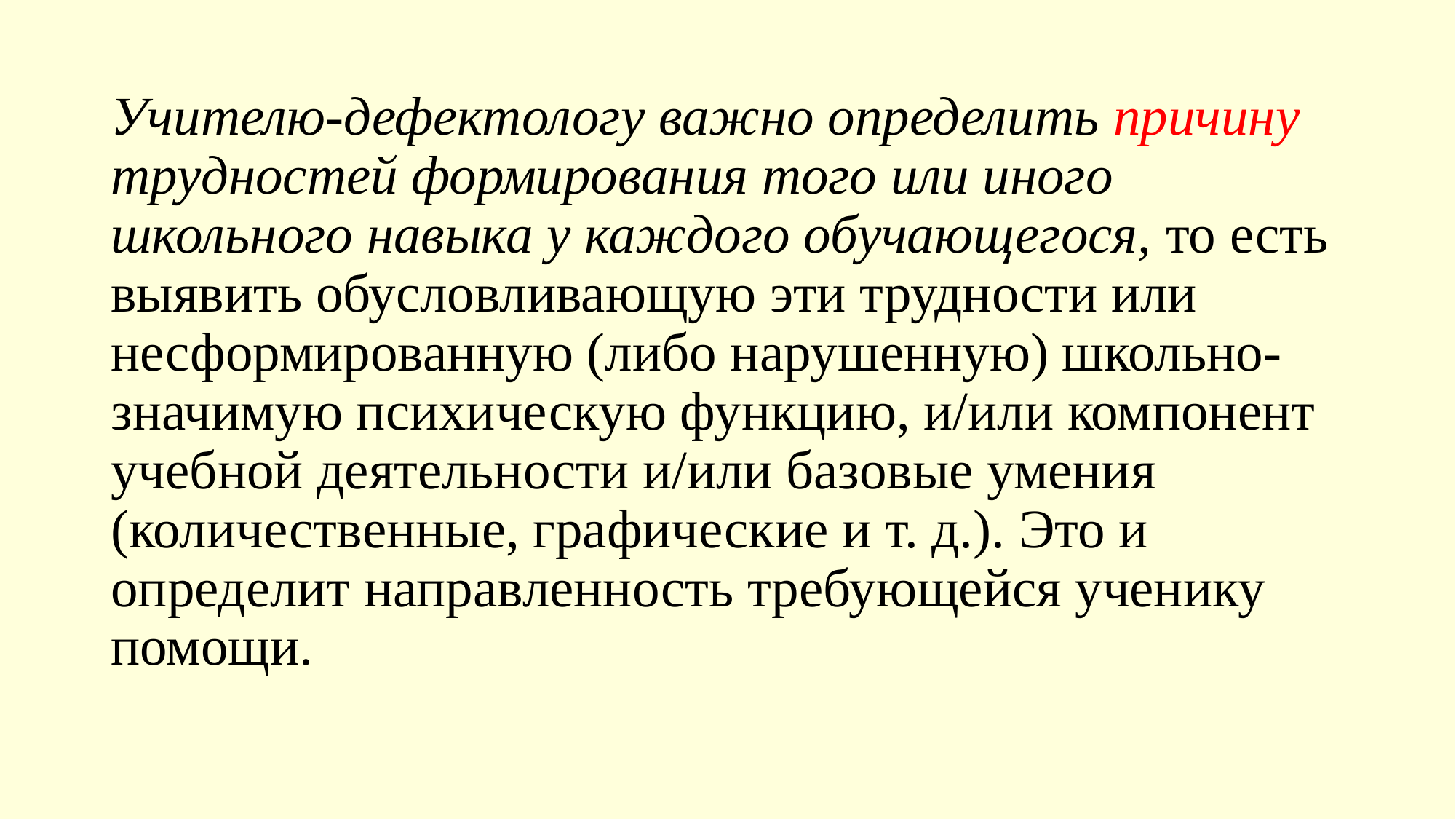

# Учителю-дефектологу важно определить причину трудностей формирования того или иного школьного навыка у каждого обучающегося, то есть выявить обусловливающую эти трудности или несформированную (либо нарушенную) школьно-значимую психическую функцию, и/или компонент учебной деятельности и/или базовые умения (количественные, графические и т. д.). Это и определит направленность требующейся ученику помощи.